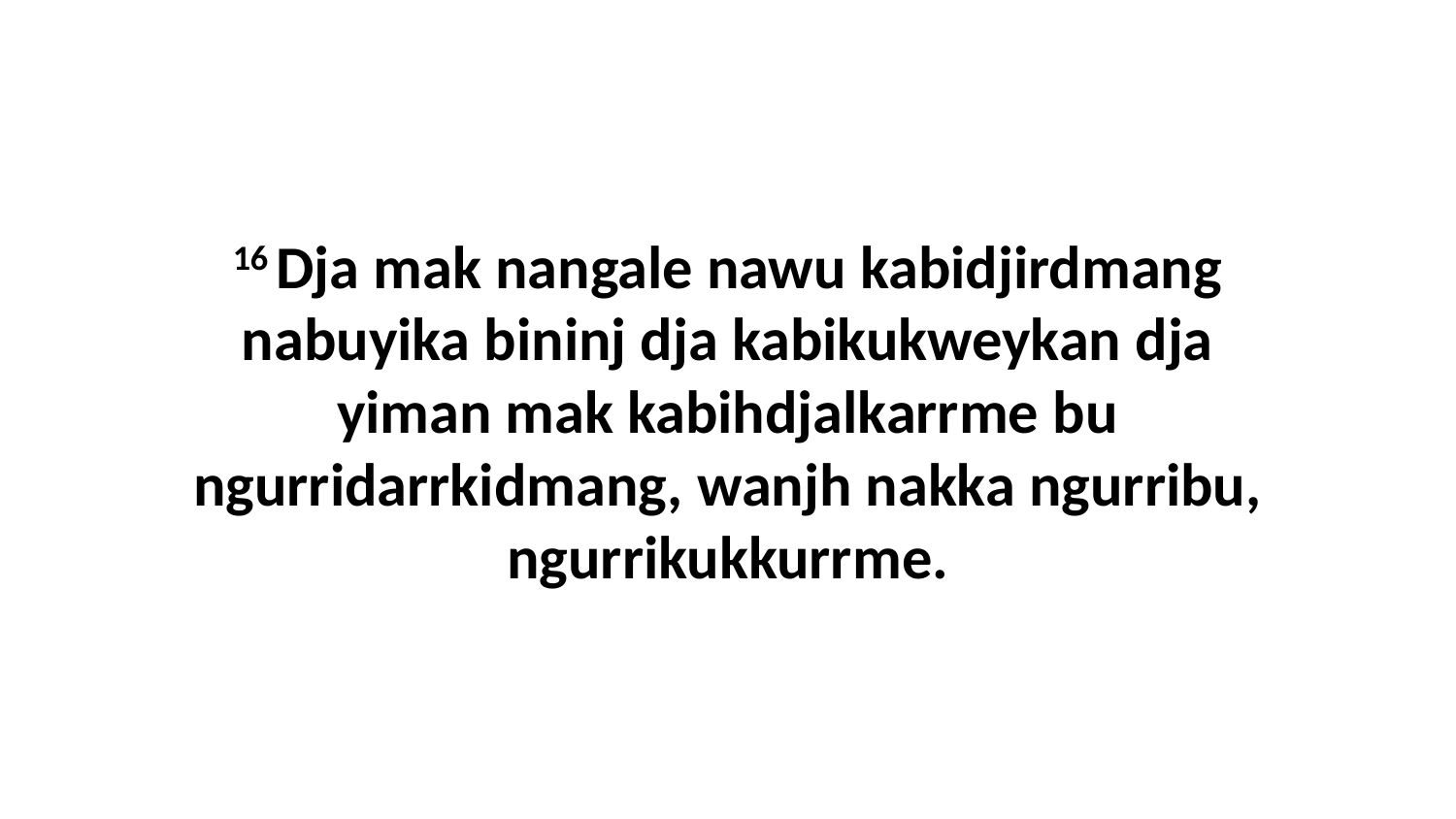

16 Dja mak nangale nawu kabidjirdmang nabuyika bininj dja kabikukweykan dja yiman mak kabihdjalkarrme bu ngurridarrkidmang, wanjh nakka ngurribu, ngurrikukkurrme.